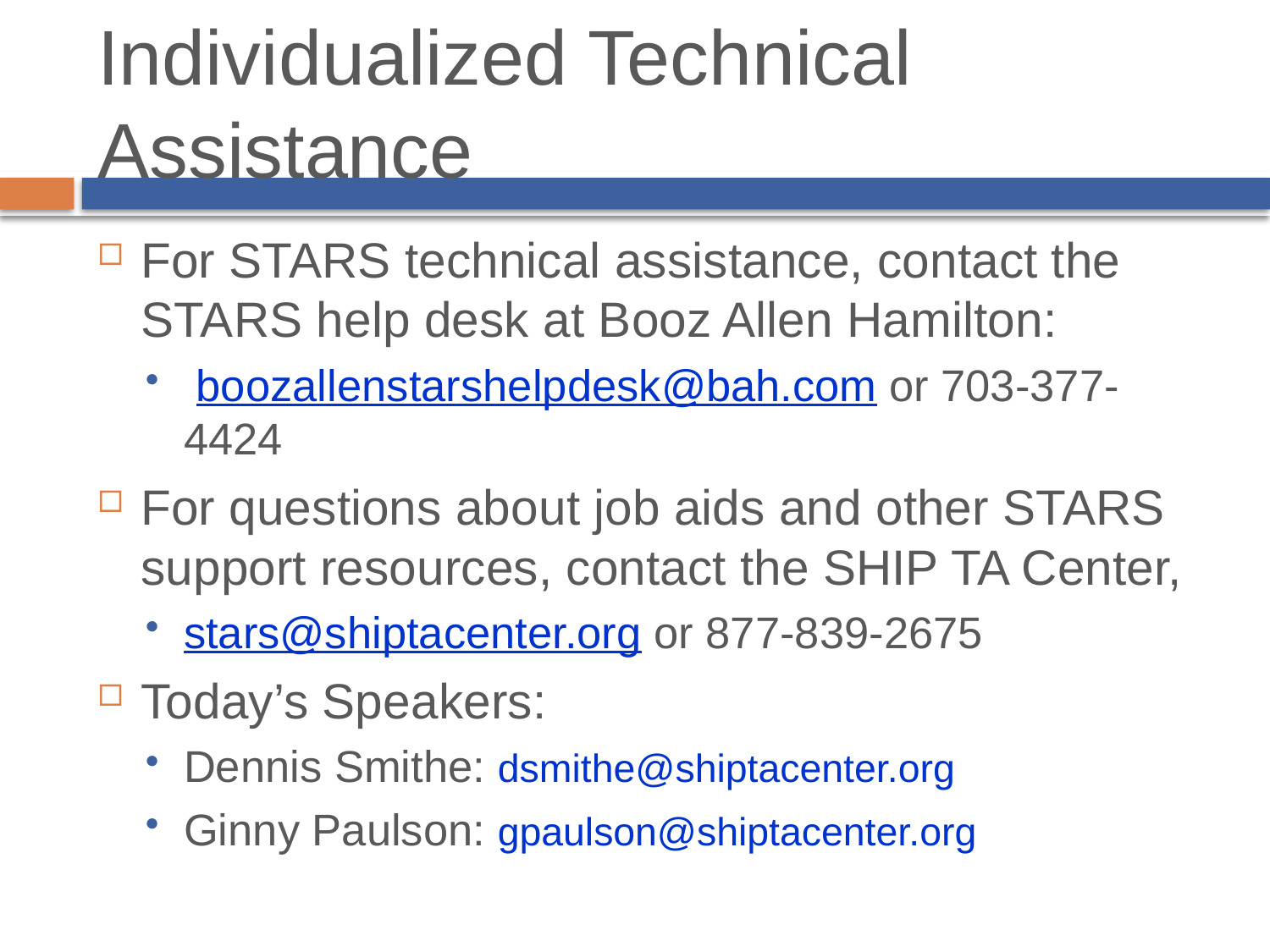

# Individualized Technical Assistance
For STARS technical assistance, contact the STARS help desk at Booz Allen Hamilton:
 boozallenstarshelpdesk@bah.com or 703-377-4424
For questions about job aids and other STARS support resources, contact the SHIP TA Center,
stars@shiptacenter.org or 877-839-2675
Today’s Speakers:
Dennis Smithe: dsmithe@shiptacenter.org
Ginny Paulson: gpaulson@shiptacenter.org